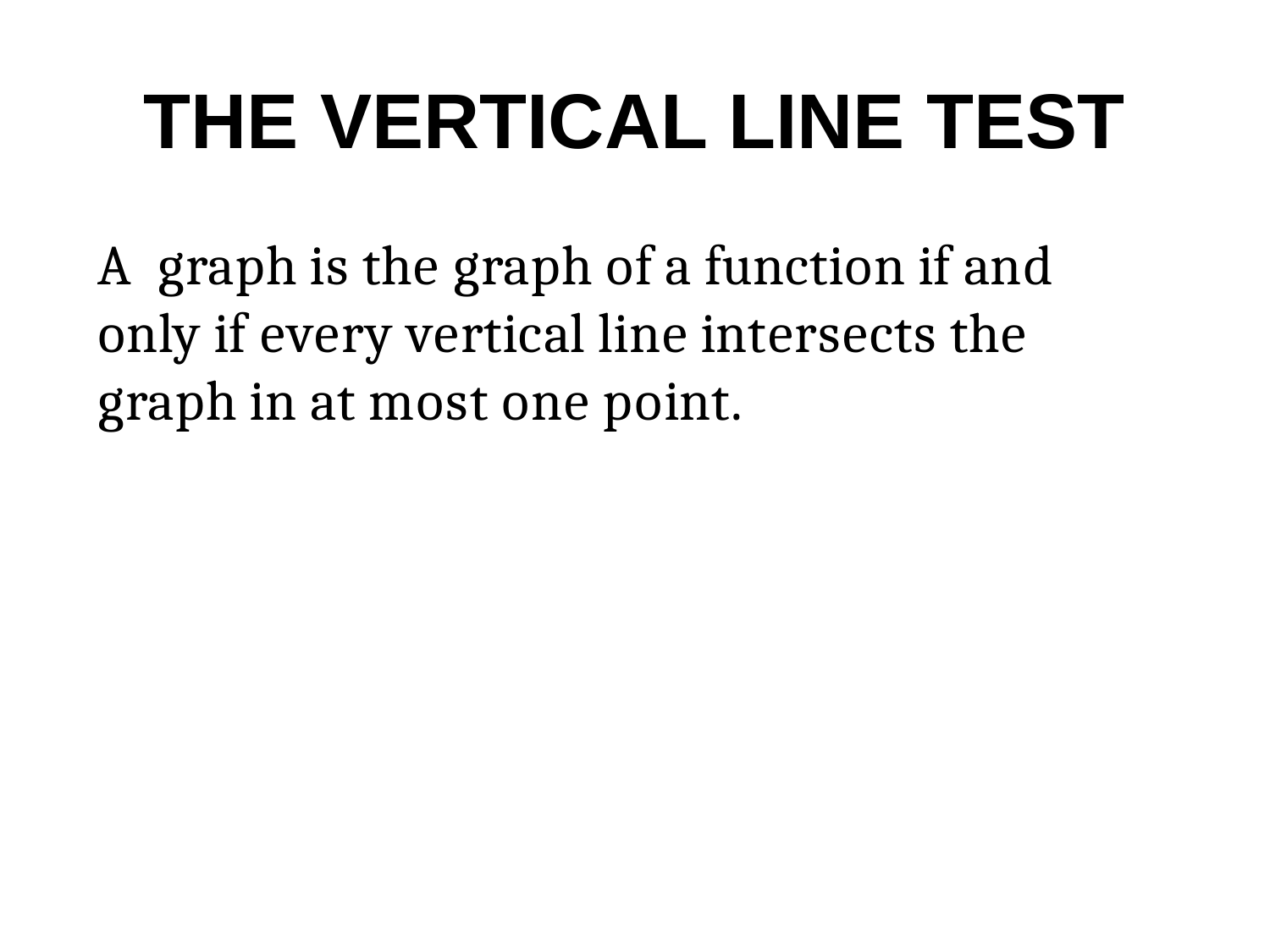

# THE VERTICAL LINE TEST
A  graph is the graph of a function if and only if every vertical line intersects the graph in at most one point.